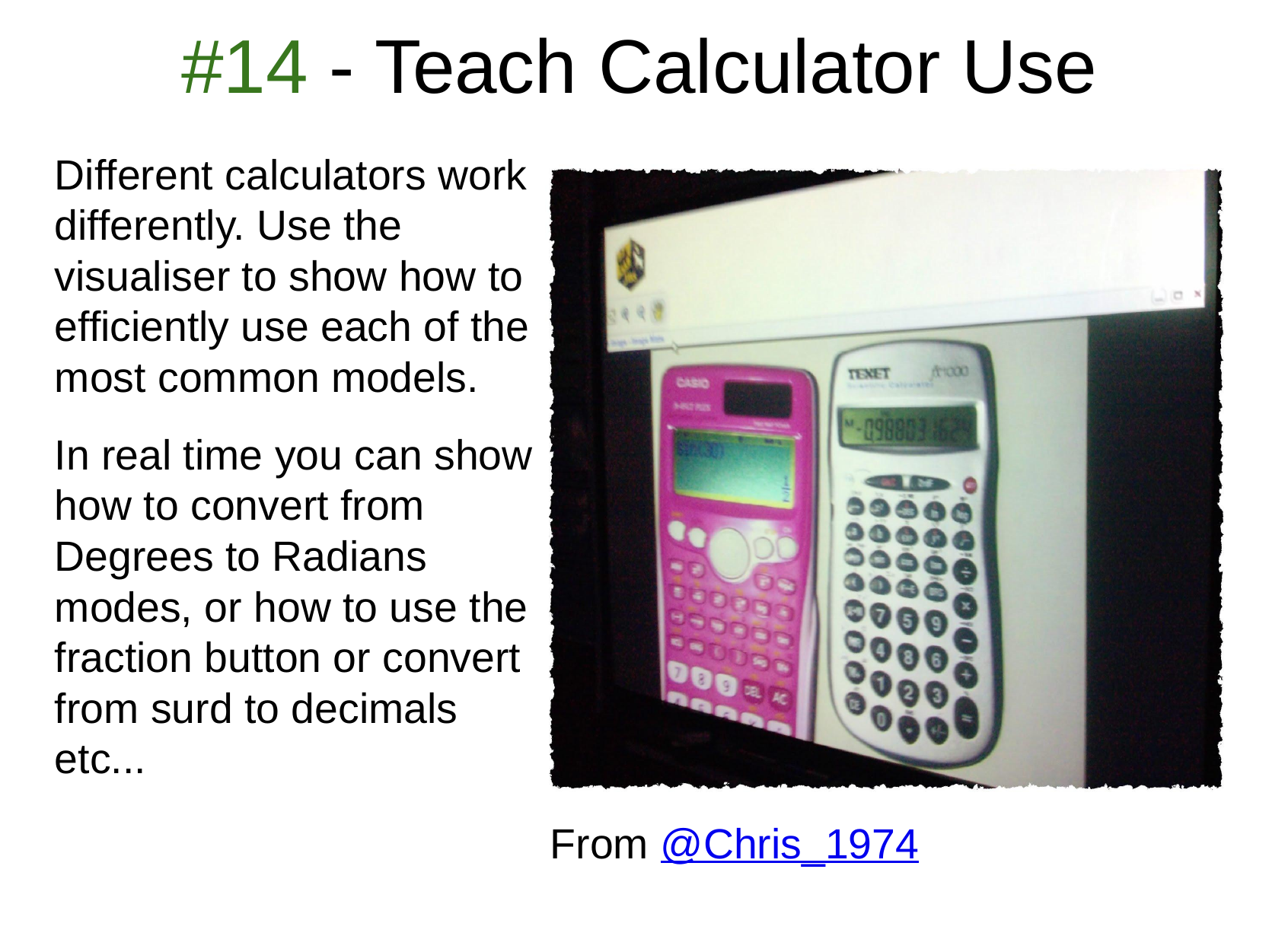

# #14 - Teach Calculator Use
Different calculators work differently. Use the visualiser to show how to efficiently use each of the most common models.

In real time you can show how to convert from Degrees to Radians modes, or how to use the fraction button or convert from surd to decimals etc...

From @Chris_1974